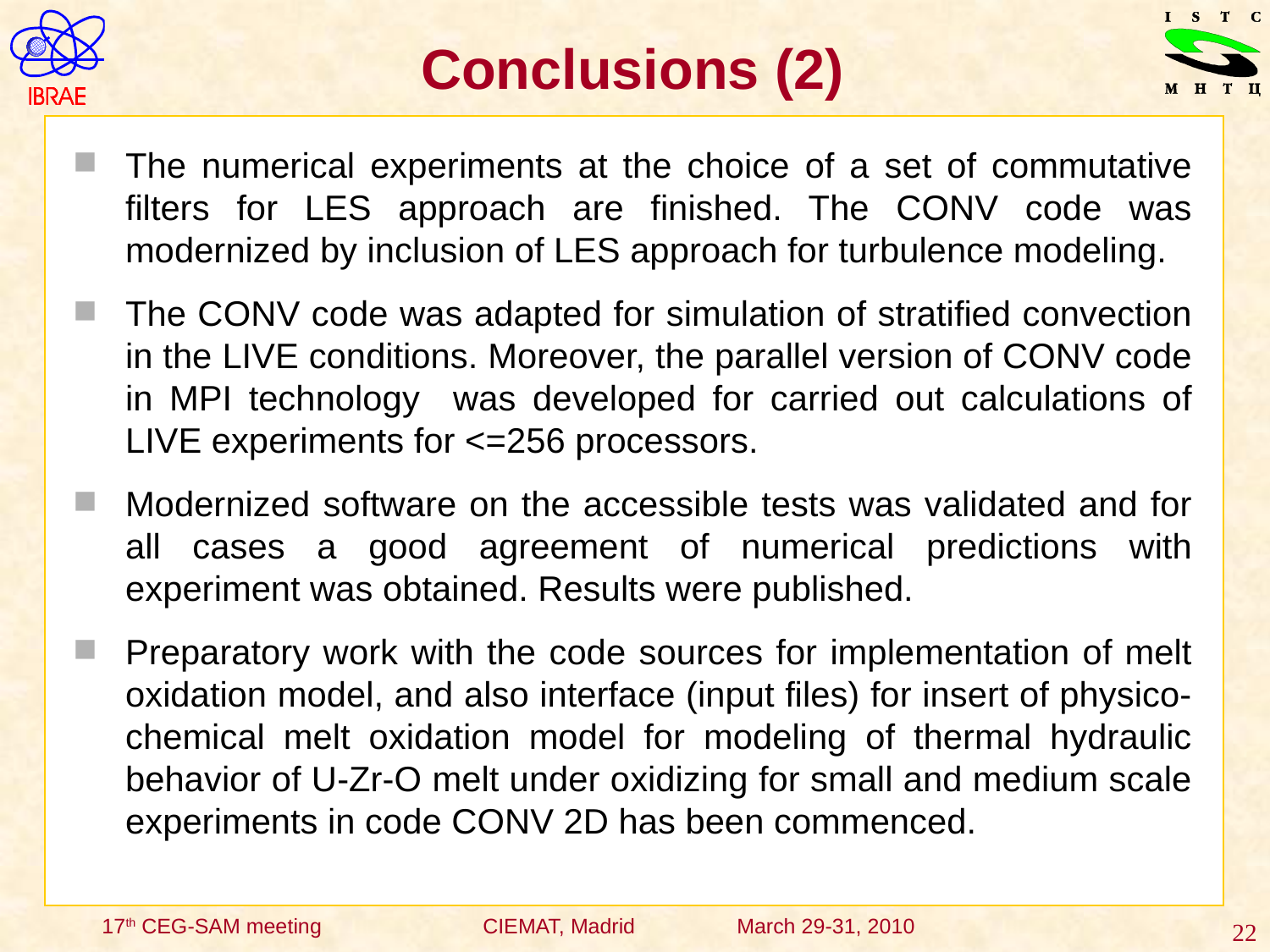

# Conclusions (2)
The numerical experiments at the choice of a set of commutative filters for LES approach are finished. The CONV code was modernized by inclusion of LES approach for turbulence modeling.
The CONV code was adapted for simulation of stratified convection in the LIVE conditions. Moreover, the parallel version of CONV code in MPI technology  was developed for carried out calculations of LIVE experiments for <=256 processors.
Modernized software on the accessible tests was validated and for all cases a good agreement of numerical predictions with experiment was obtained. Results were published.
Preparatory work with the code sources for implementation of melt oxidation model, and also interface (input files) for insert of physico-chemical melt oxidation model for modeling of thermal hydraulic behavior of U-Zr-O melt under oxidizing for small and medium scale experiments in code CONV 2D has been commenced.
22